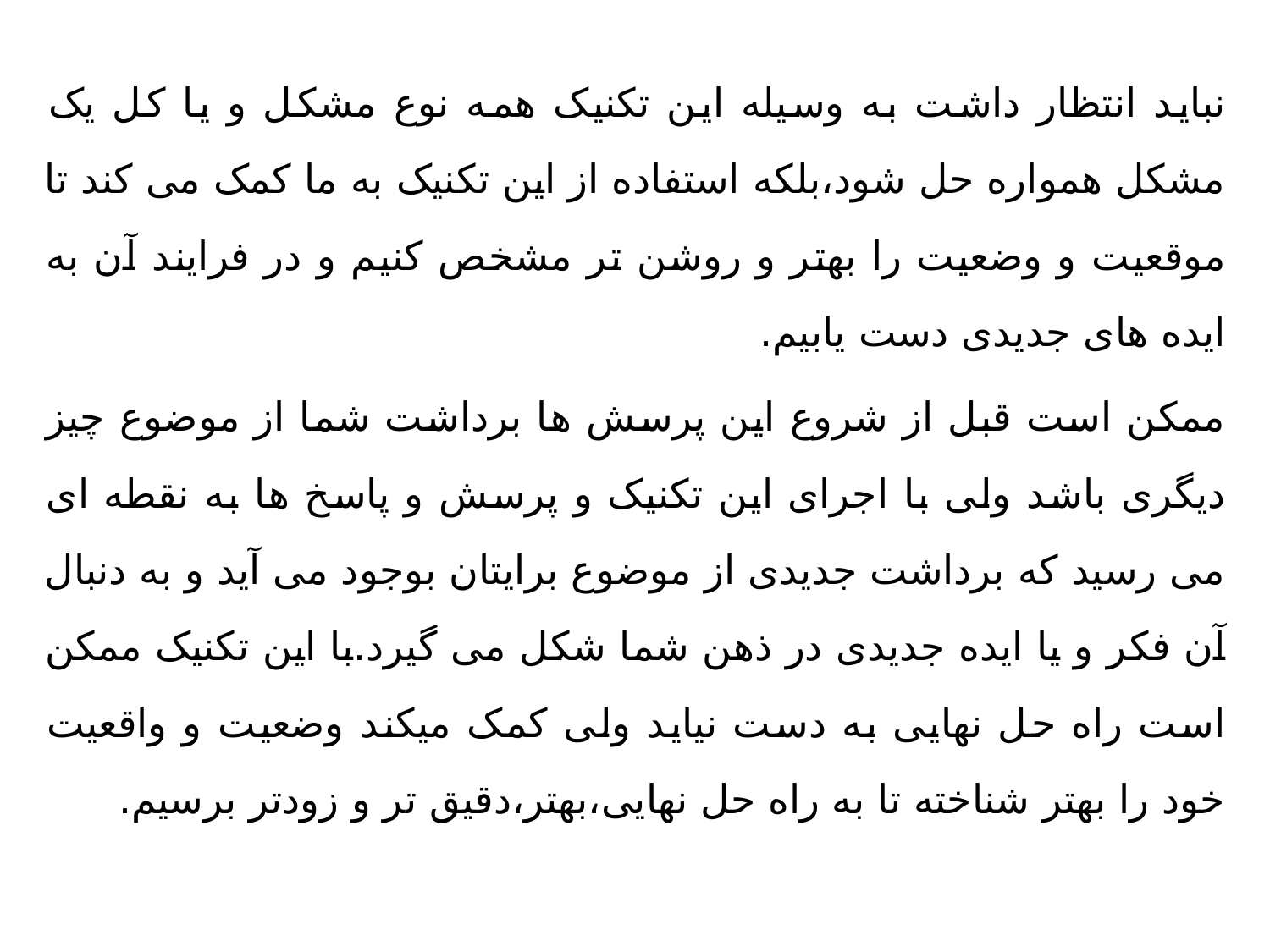

نباید انتظار داشت به وسیله این تکنیک همه نوع مشکل و یا کل یک مشکل همواره حل شود،بلکه استفاده از این تکنیک به ما کمک می کند تا موقعیت و وضعیت را بهتر و روشن تر مشخص کنیم و در فرایند آن به ایده های جدیدی دست یابیم.
ممکن است قبل از شروع این پرسش ها برداشت شما از موضوع چیز دیگری باشد ولی با اجرای این تکنیک و پرسش و پاسخ ها به نقطه ای می رسید که برداشت جدیدی از موضوع برایتان بوجود می آید و به دنبال آن فکر و یا ایده جدیدی در ذهن شما شکل می گیرد.با این تکنیک ممکن است راه حل نهایی به دست نیاید ولی کمک میکند وضعیت و واقعیت خود را بهتر شناخته تا به راه حل نهایی،بهتر،دقیق تر و زودتر برسیم.